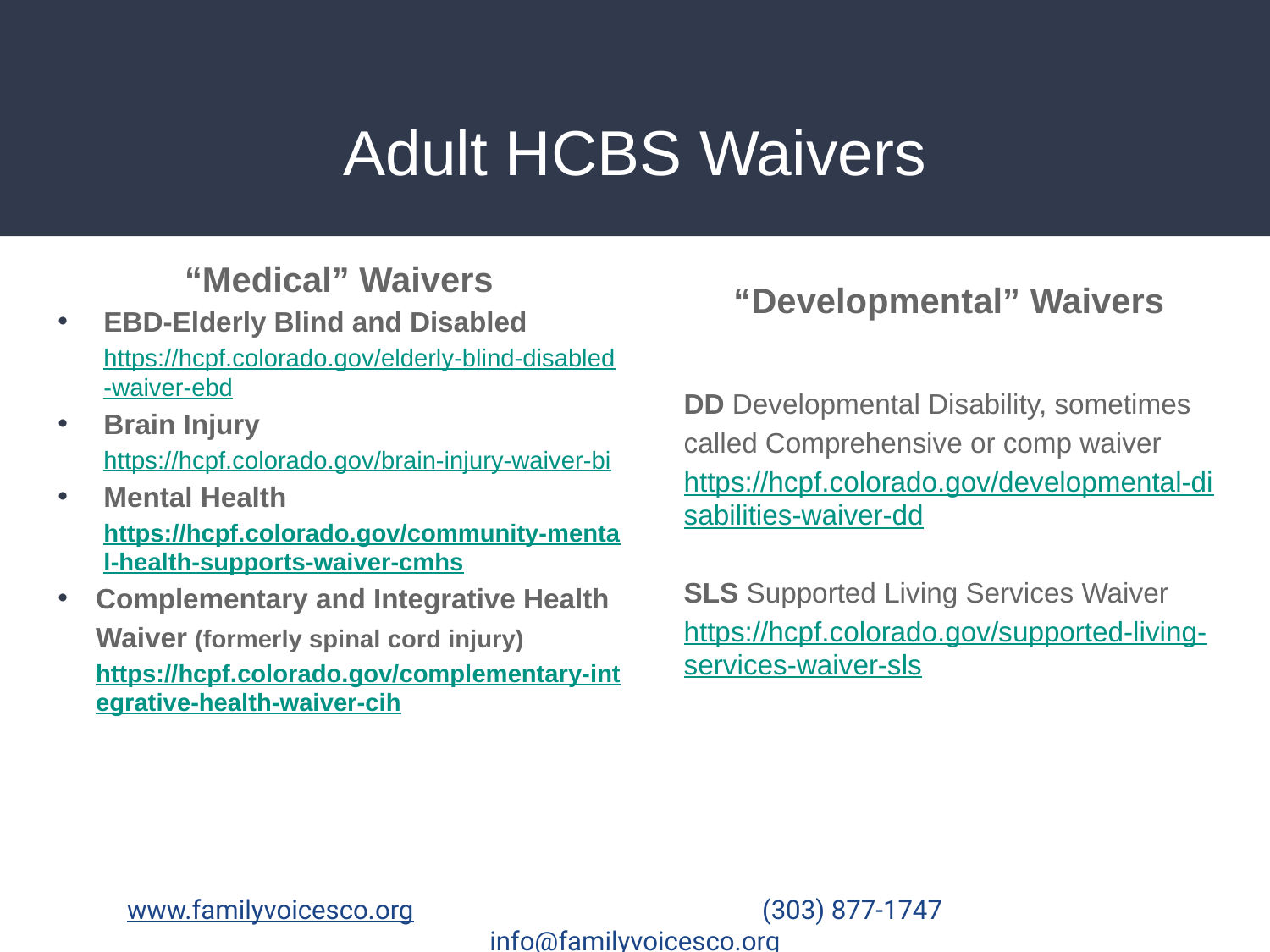

# Adult HCBS Waivers
“Medical” Waivers
EBD-Elderly Blind and Disabled https://hcpf.colorado.gov/elderly-blind-disabled-waiver-ebd
Brain Injury https://hcpf.colorado.gov/brain-injury-waiver-bi
Mental Health https://hcpf.colorado.gov/community-mental-health-supports-waiver-cmhs
Complementary and Integrative Health Waiver (formerly spinal cord injury) https://hcpf.colorado.gov/complementary-integrative-health-waiver-cih

“Developmental” Waivers

DD Developmental Disability, sometimes called Comprehensive or comp waiver
https://hcpf.colorado.gov/developmental-disabilities-waiver-dd

SLS Supported Living Services Waiver https://hcpf.colorado.gov/supported-living-services-waiver-sls

www.familyvoicesco.org			(303) 877-1747	          	info@familyvoicesco.org